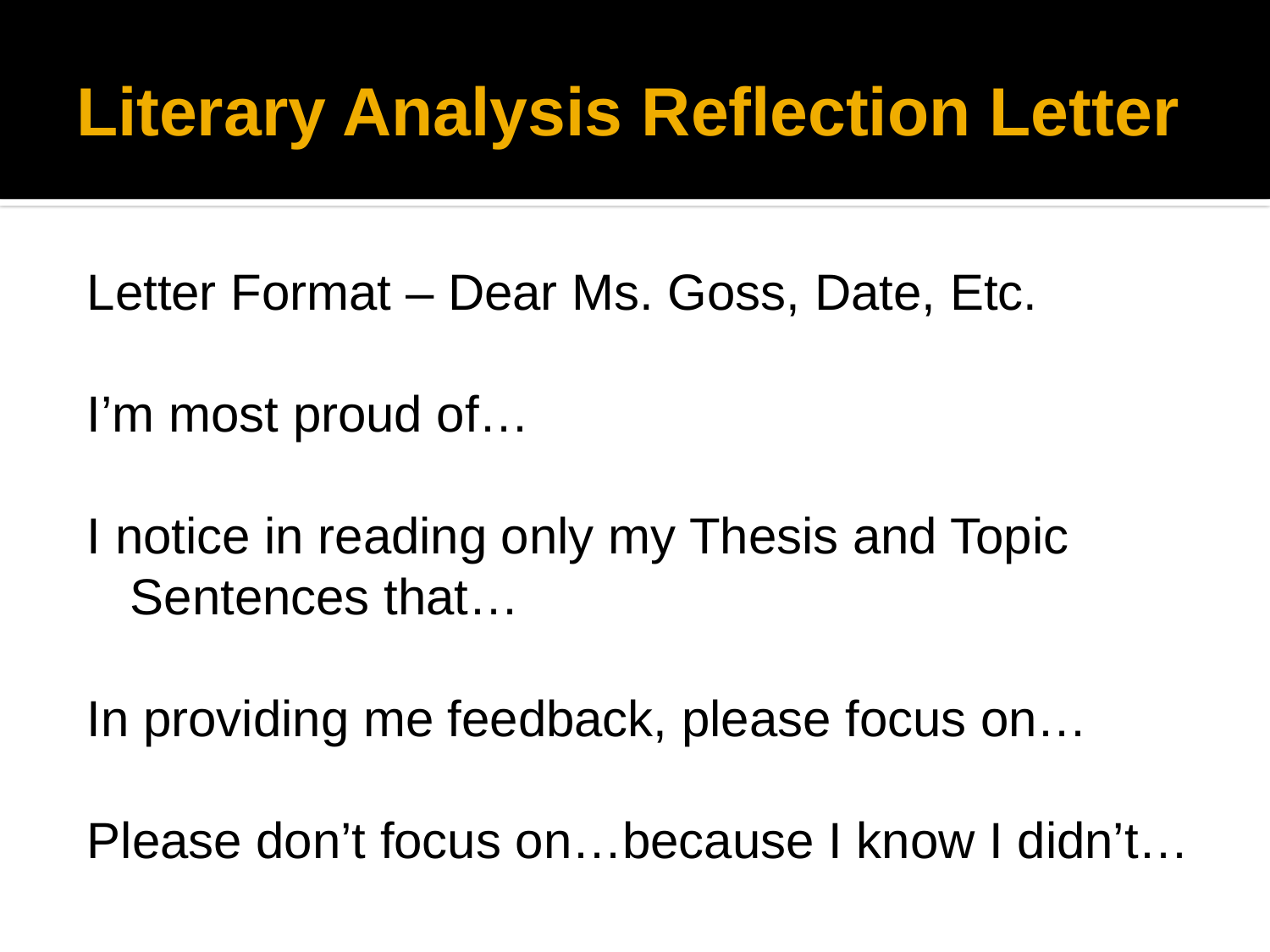

# Literary Analysis Reflection Letter
Letter Format – Dear Ms. Goss, Date, Etc.

I’m most proud of…

I notice in reading only my Thesis and Topic Sentences that…

In providing me feedback, please focus on…

Please don’t focus on…because I know I didn’t…